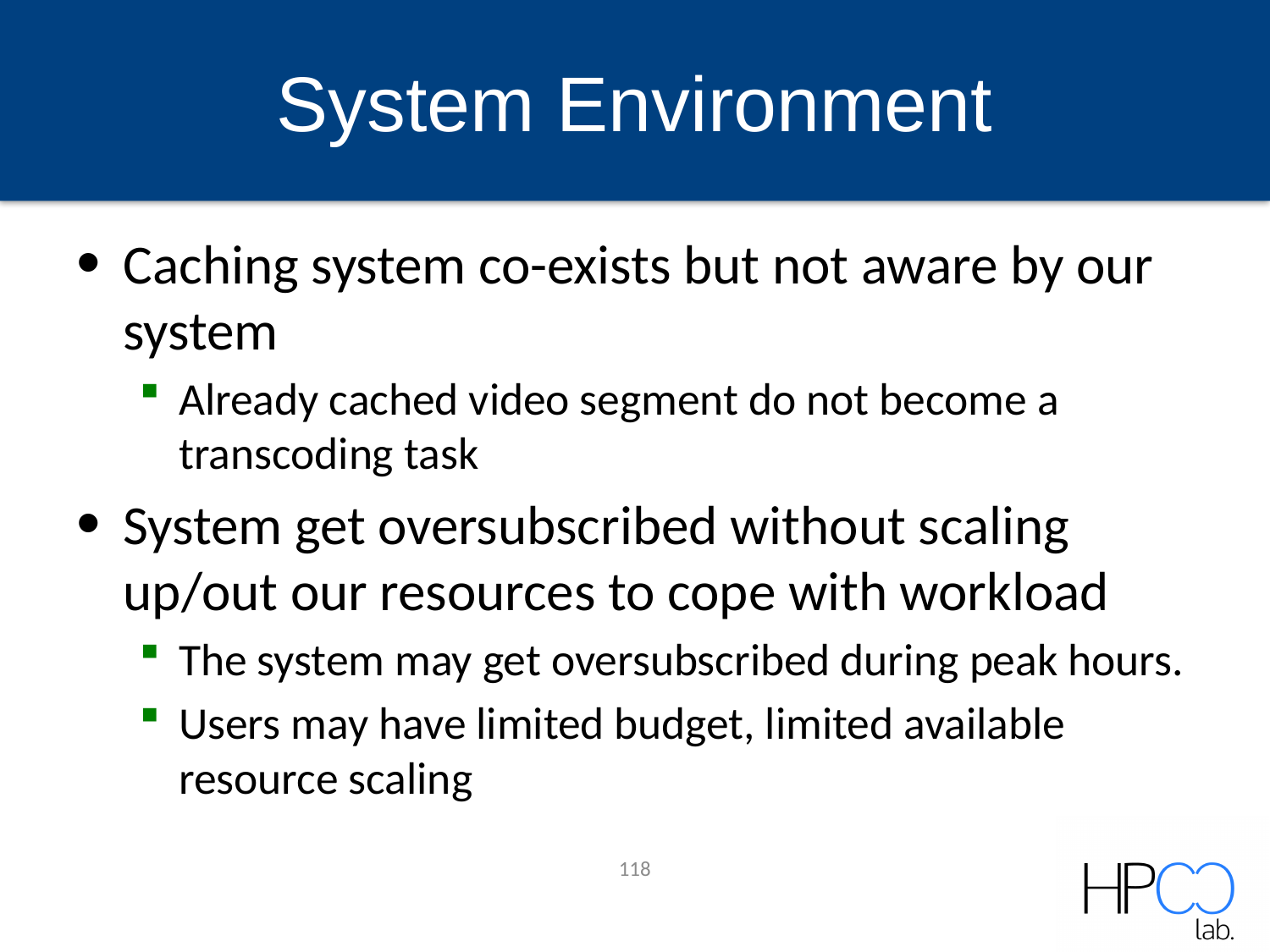

# System Environment
Caching system co-exists but not aware by our system
Already cached video segment do not become a transcoding task
System get oversubscribed without scaling up/out our resources to cope with workload
The system may get oversubscribed during peak hours.
Users may have limited budget, limited available resource scaling

118